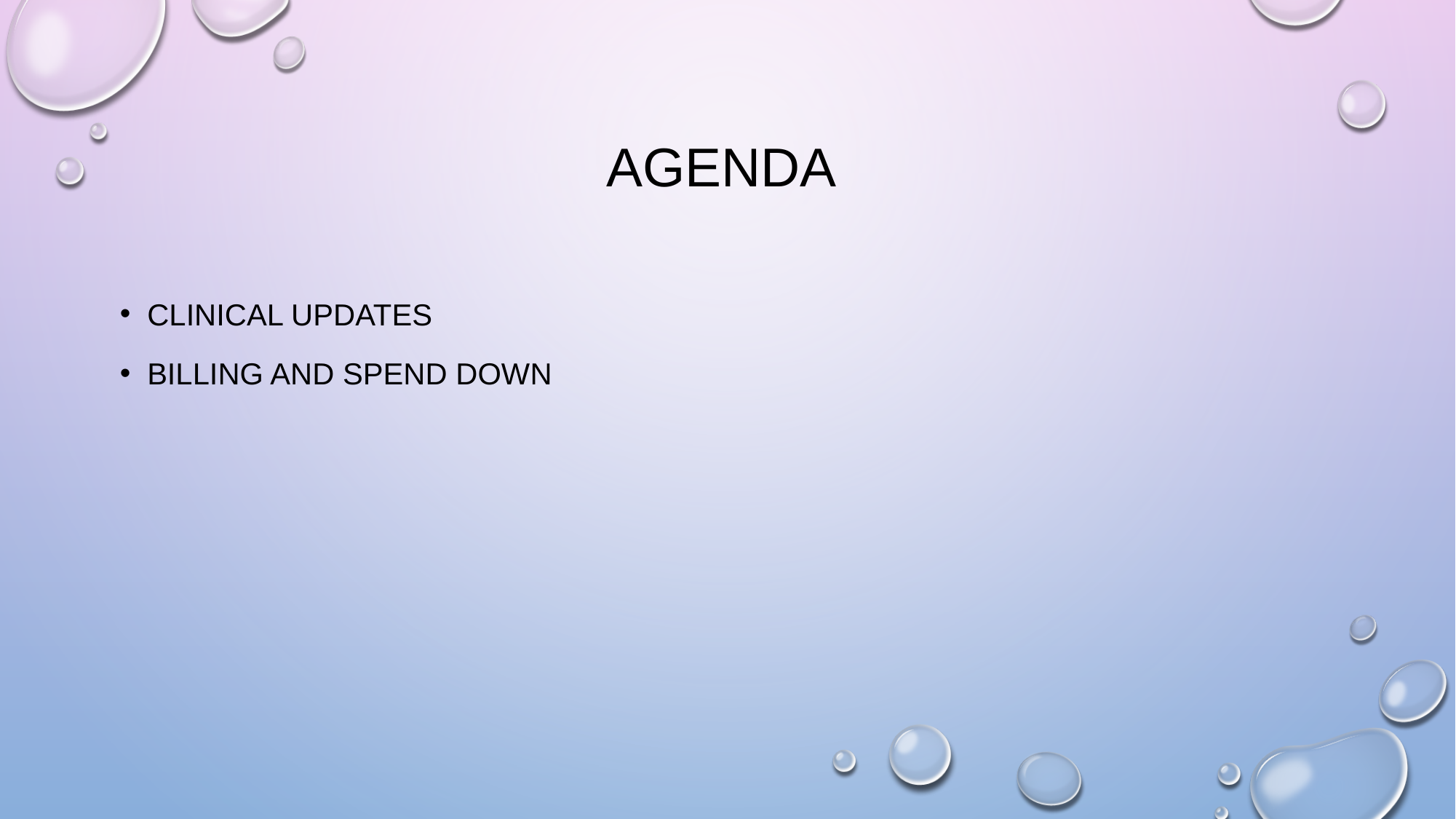

# Agenda
Clinical Updates
Billing and Spend Down